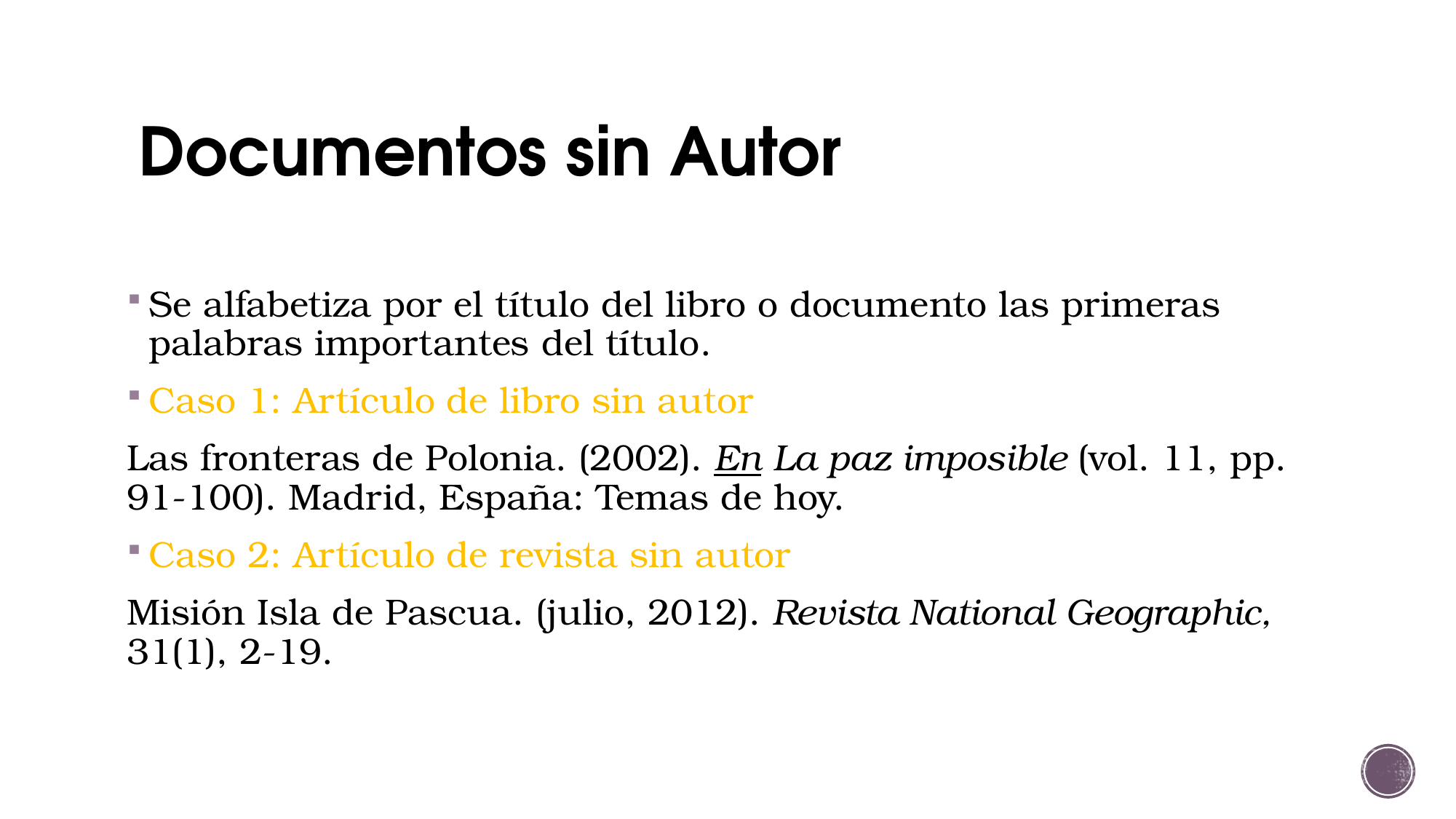

# Documentos sin Autor
Se alfabetiza por el título del libro o documento las primeras palabras importantes del título.
Caso 1: Artículo de libro sin autor
Las fronteras de Polonia. (2002). En La paz imposible (vol. 11, pp. 91-100). Madrid, España: Temas de hoy.
Caso 2: Artículo de revista sin autor
Misión Isla de Pascua. (julio, 2012). Revista National Geographic, 31(1), 2-19.